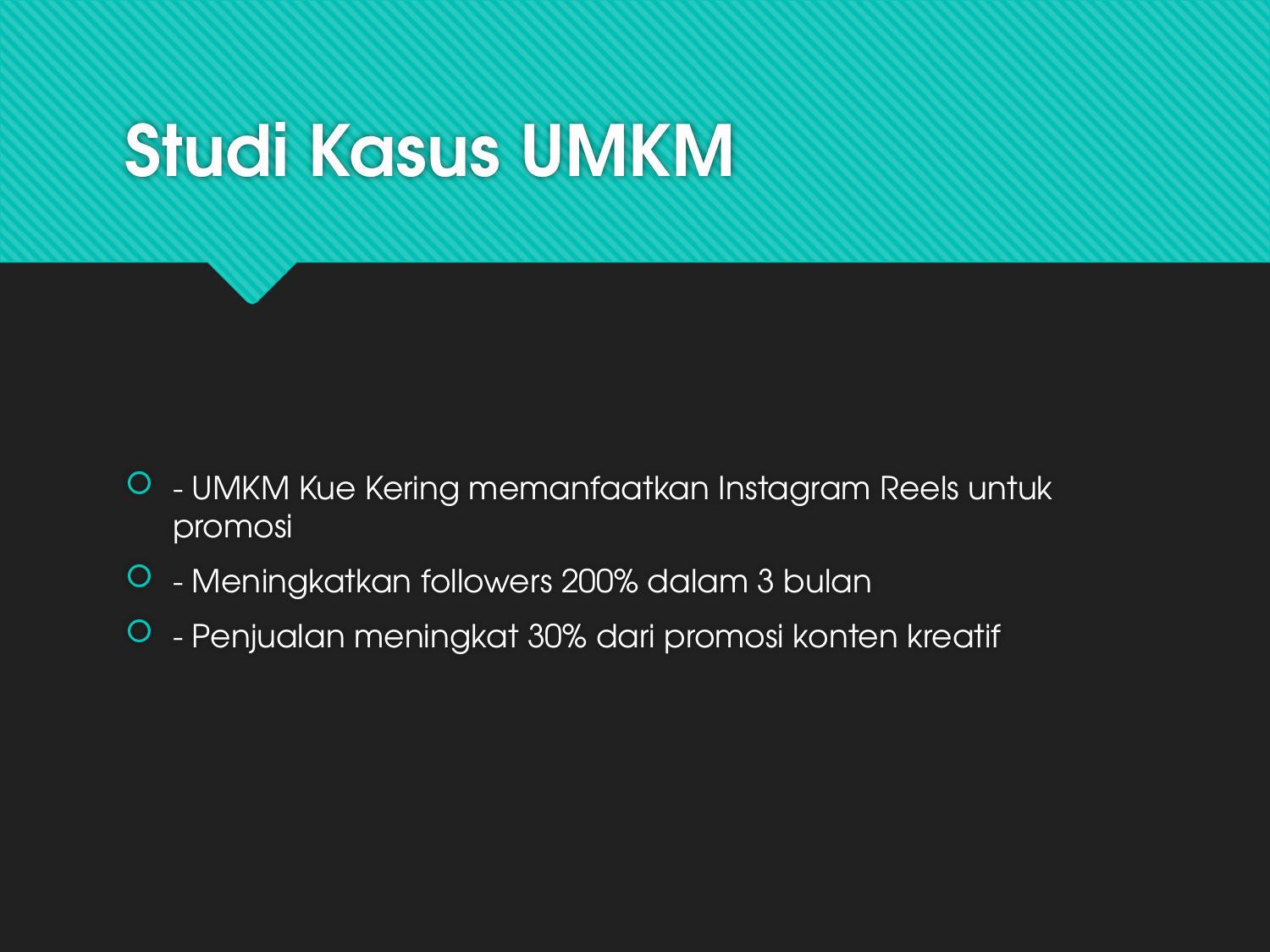

# Studi Kasus UMKM
- UMKM Kue Kering memanfaatkan Instagram Reels untuk promosi
- Meningkatkan followers 200% dalam 3 bulan
- Penjualan meningkat 30% dari promosi konten kreatif